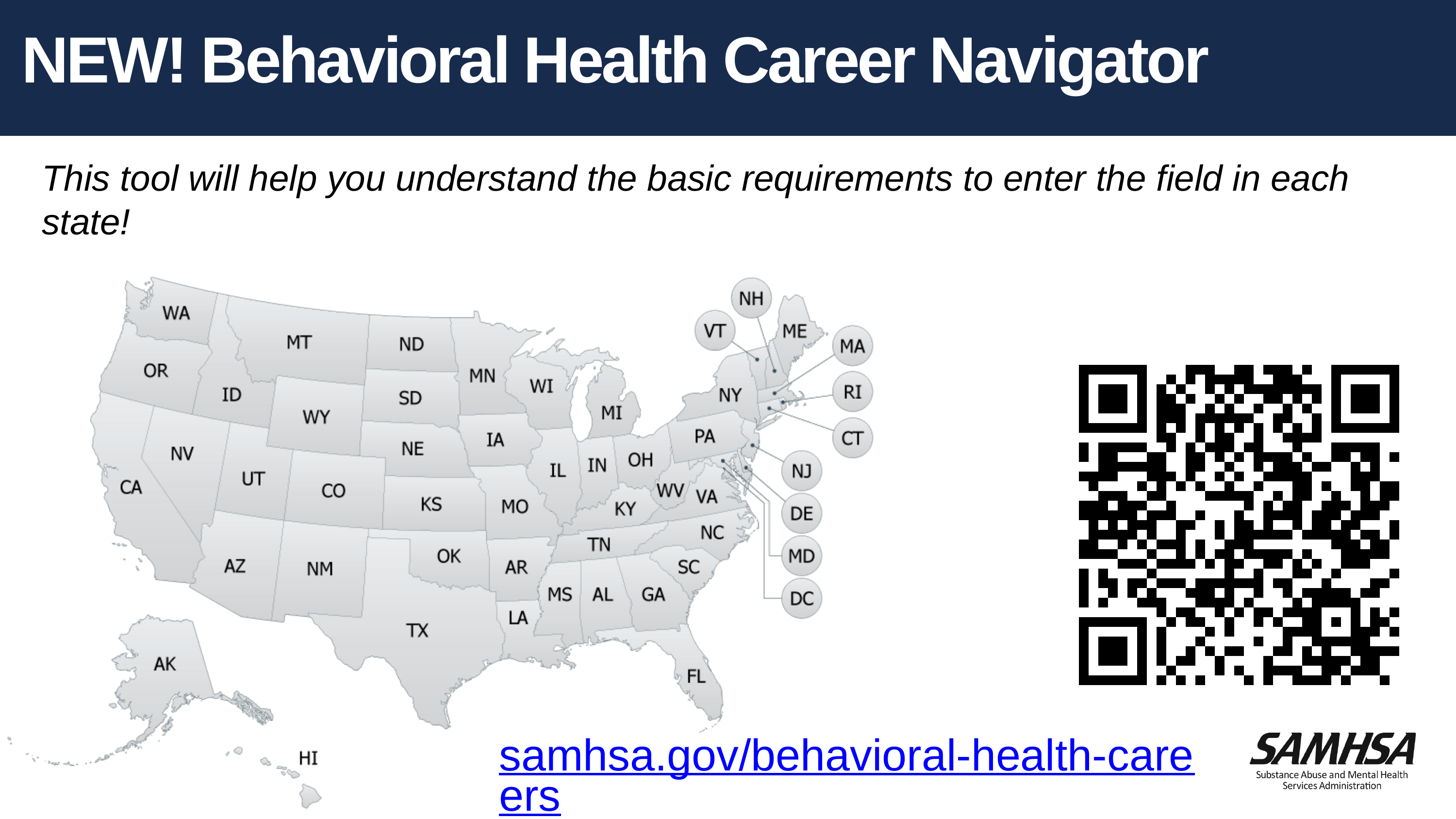

NEW! Behavioral Health Career Navigator
This tool will help you understand the basic requirements to enter the field in each state!

samhsa.gov/behavioral-health-careers